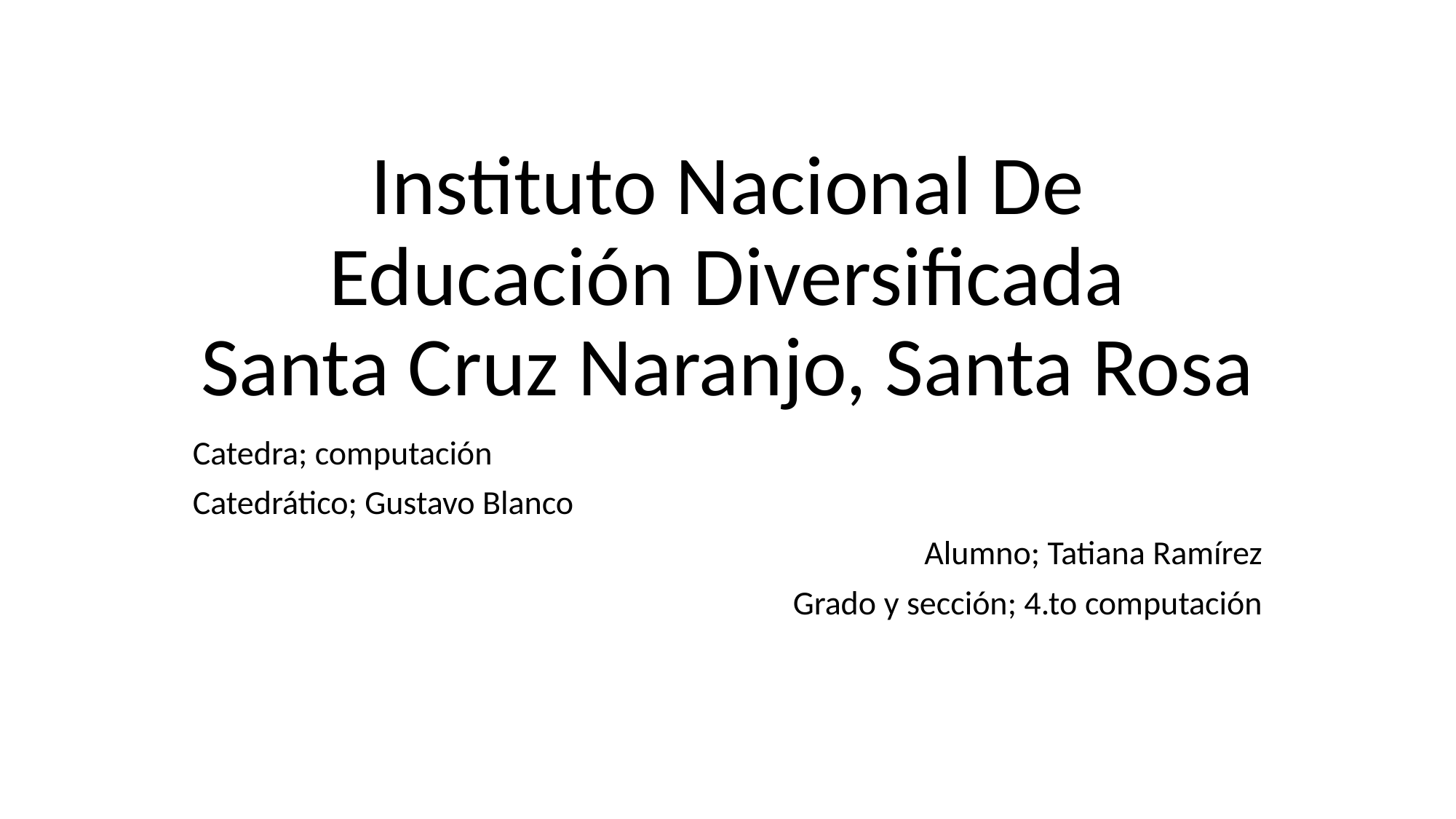

# Instituto Nacional De Educación Diversificada Santa Cruz Naranjo, Santa Rosa
Catedra; computación
Catedrático; Gustavo Blanco
Alumno; Tatiana Ramírez
Grado y sección; 4.to computación